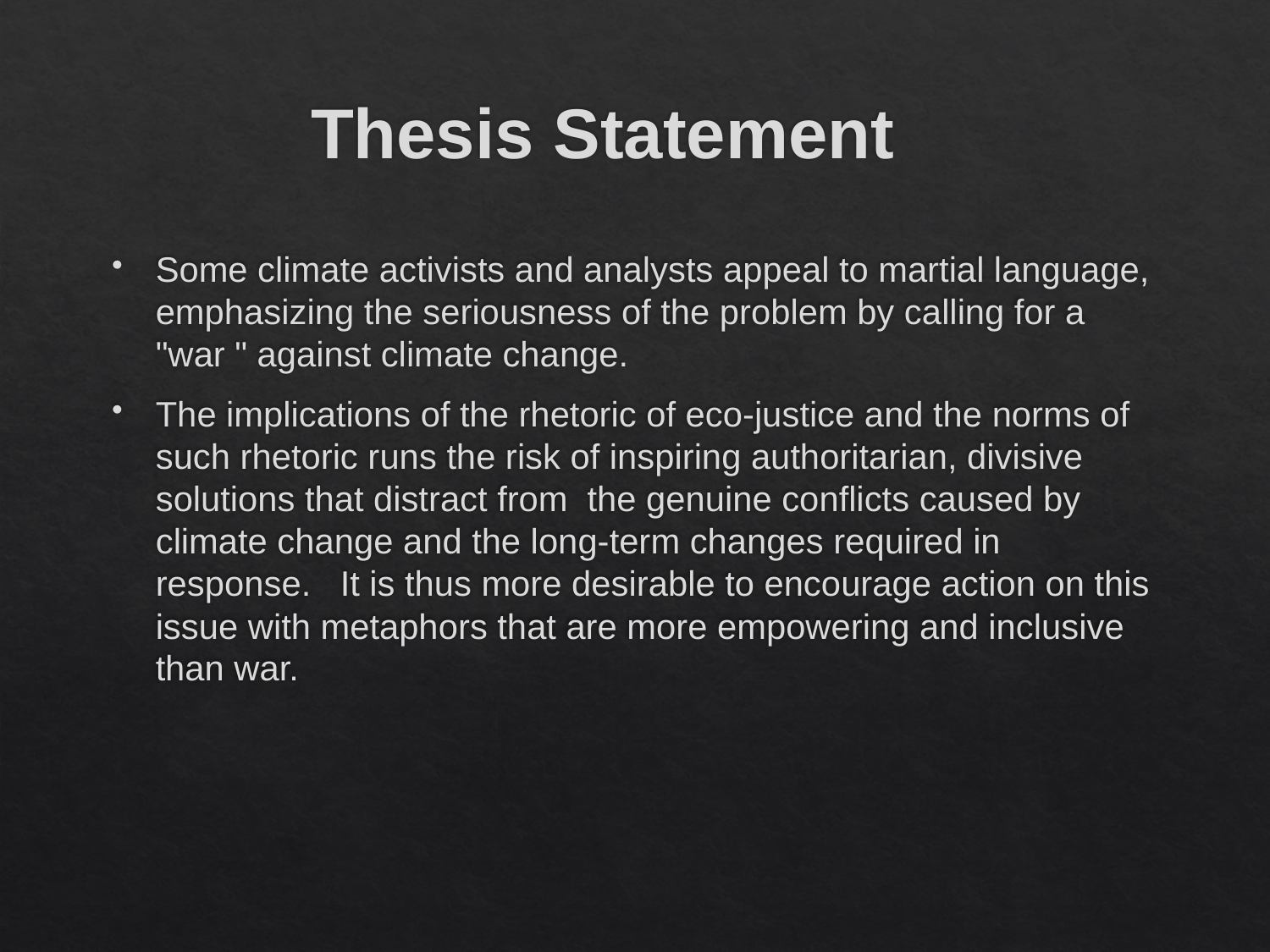

# Thesis Statement
Some climate activists and analysts appeal to martial language, emphasizing the seriousness of the problem by calling for a "war " against climate change.
The implications of the rhetoric of eco-justice and the norms of such rhetoric runs the risk of inspiring authoritarian, divisive solutions that distract from  the genuine conflicts caused by climate change and the long-term changes required in response.   It is thus more desirable to encourage action on this issue with metaphors that are more empowering and inclusive than war.